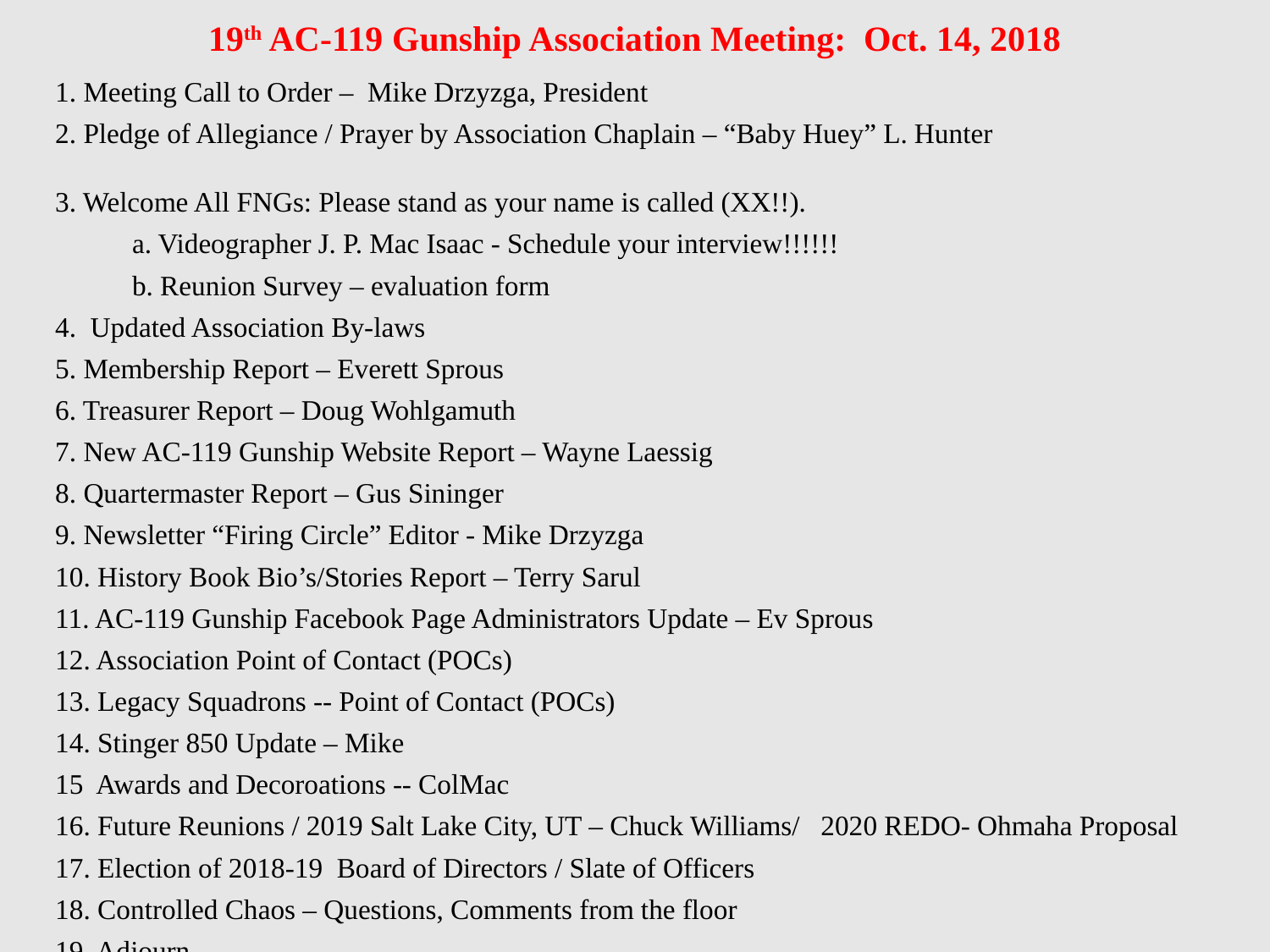

19th AC-119 Gunship Association Meeting:  Oct. 14, 2018
1. Meeting Call to Order –  Mike Drzyzga, President
2. Pledge of Allegiance / Prayer by Association Chaplain – “Baby Huey” L. Hunter
3. Welcome All FNGs: Please stand as your name is called (XX!!).
           a. Videographer J. P. Mac Isaac - Schedule your interview!!!!!!
           b. Reunion Survey – evaluation form
4.  Updated Association By-laws
5. Membership Report – Everett Sprous
6. Treasurer Report – Doug Wohlgamuth
7. New AC-119 Gunship Website Report – Wayne Laessig
8. Quartermaster Report – Gus Sininger
9. Newsletter “Firing Circle” Editor - Mike Drzyzga
10. History Book Bio’s/Stories Report – Terry Sarul
11. AC-119 Gunship Facebook Page Administrators Update – Ev Sprous
12. Association Point of Contact (POCs)
13. Legacy Squadrons -- Point of Contact (POCs)
14. Stinger 850 Update – Mike
15  Awards and Decoroations -- ColMac
16. Future Reunions / 2019 Salt Lake City, UT – Chuck Williams/   2020 REDO- Ohmaha Proposal
17. Election of 2018-19  Board of Directors / Slate of Officers
18. Controlled Chaos – Questions, Comments from the floor
19. Adjourn